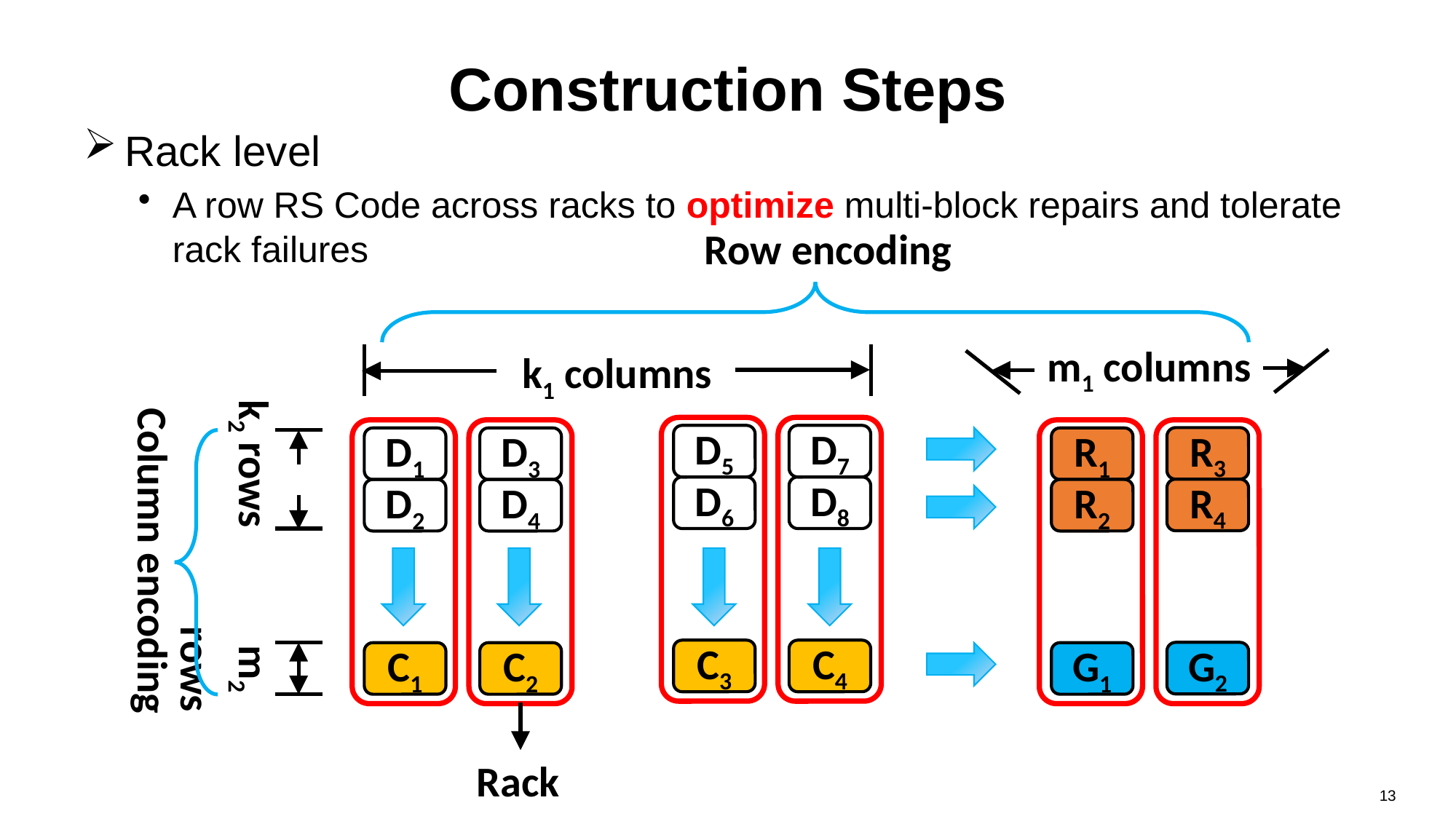

# Construction Steps
Rack level
A row RS Code across racks to optimize multi-block repairs and tolerate rack failures
Row encoding
m1 columns
k1 columns
k2 rows
Column encoding

D5
D7

R3
D1
D3
R1

D6
D8
R4
D2
D4
R2

m2 rows
C3
C4
G2
C1
C2

G1
Rack
13